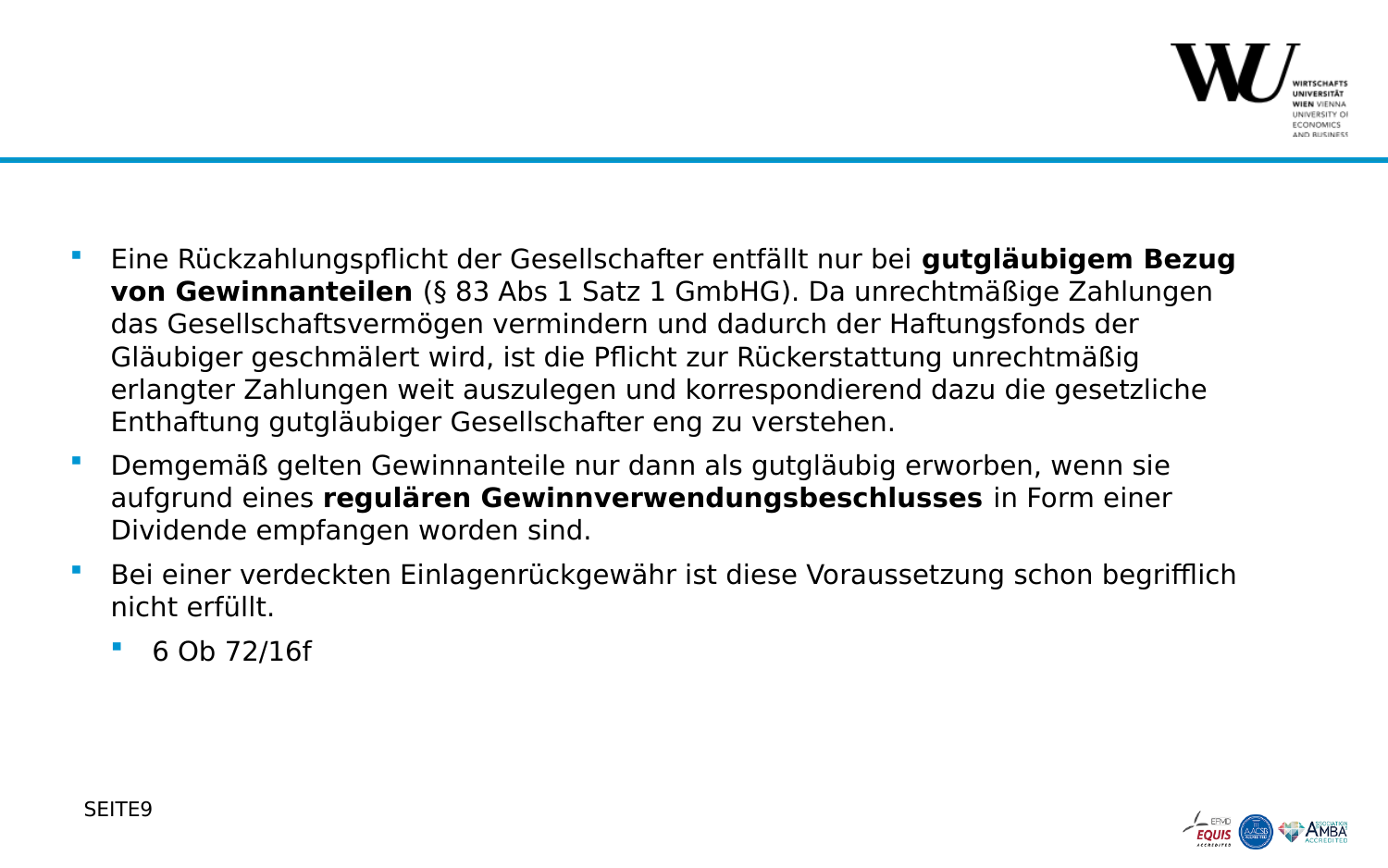

#
Eine Rückzahlungspflicht der Gesellschafter entfällt nur bei gutgläubigem Bezug von Gewinnanteilen (§ 83 Abs 1 Satz 1 GmbHG). Da unrechtmäßige Zahlungen das Gesellschaftsvermögen vermindern und dadurch der Haftungsfonds der Gläubiger geschmälert wird, ist die Pflicht zur Rückerstattung unrechtmäßig erlangter Zahlungen weit auszulegen und korrespondierend dazu die gesetzliche Enthaftung gutgläubiger Gesellschafter eng zu verstehen.
Demgemäß gelten Gewinnanteile nur dann als gutgläubig erworben, wenn sie aufgrund eines regulären Gewinnverwendungsbeschlusses in Form einer Dividende empfangen worden sind.
Bei einer verdeckten Einlagenrückgewähr ist diese Voraussetzung schon begrifflich nicht erfüllt.
6 Ob 72/16f
9